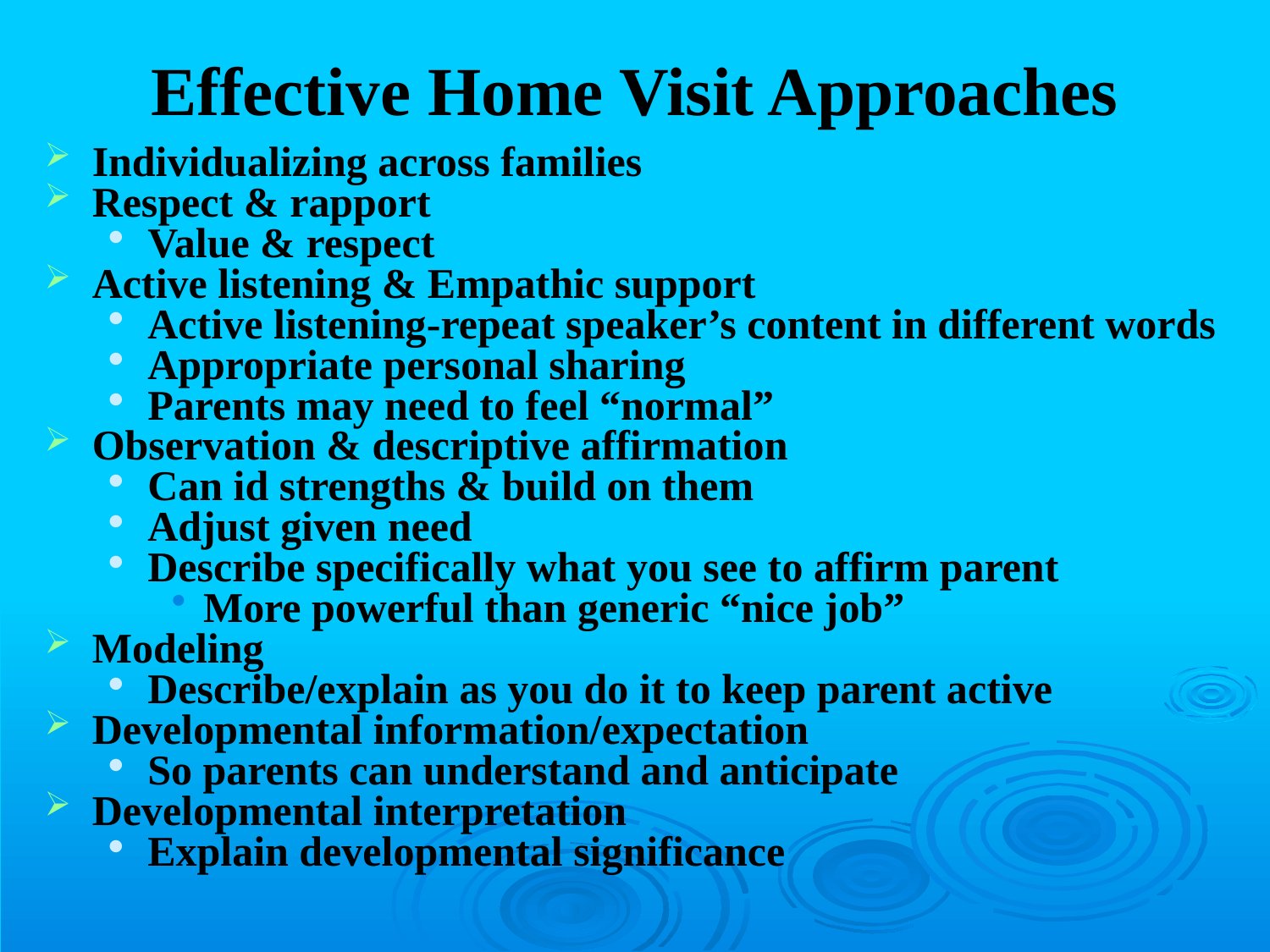

# Effective Home Visit Approaches
Individualizing across families
Respect & rapport
Value & respect
Active listening & Empathic support
Active listening-repeat speaker’s content in different words
Appropriate personal sharing
Parents may need to feel “normal”
Observation & descriptive affirmation
Can id strengths & build on them
Adjust given need
Describe specifically what you see to affirm parent
More powerful than generic “nice job”
Modeling
Describe/explain as you do it to keep parent active
Developmental information/expectation
So parents can understand and anticipate
Developmental interpretation
Explain developmental significance